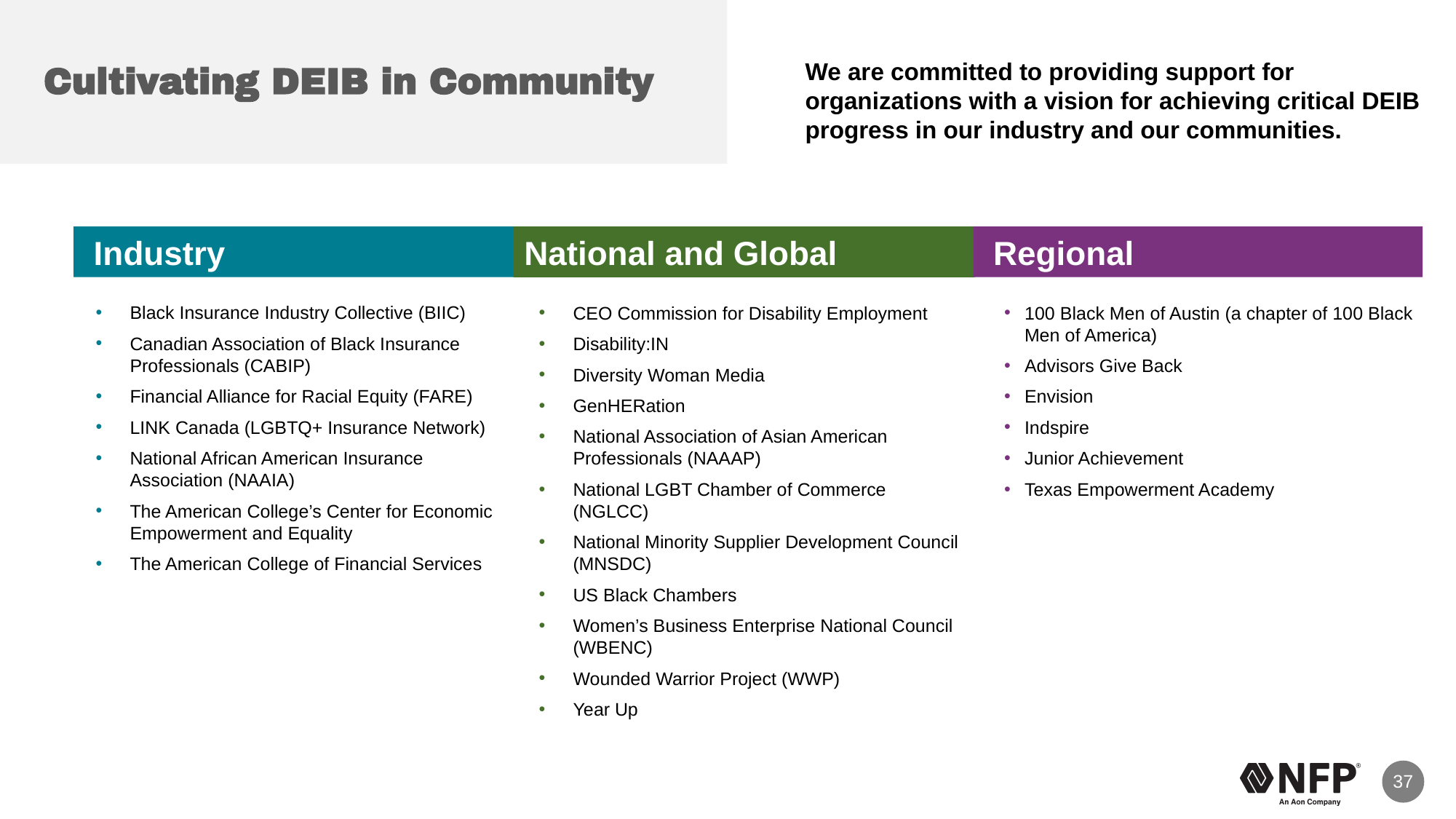

# Cultivating DEIB in Community
We are committed to providing support for organizations with a vision for achieving critical DEIB progress in our industry and our communities.
 Industry
 Regional
National and Global
Black Insurance Industry Collective (BIIC)
Canadian Association of Black Insurance Professionals (CABIP)
Financial Alliance for Racial Equity (FARE)
LINK Canada (LGBTQ+ Insurance Network)
National African American Insurance Association (NAAIA)
The American College’s Center for Economic Empowerment and Equality
The American College of Financial Services
CEO Commission for Disability Employment
Disability:IN
Diversity Woman Media
GenHERation
National Association of Asian American Professionals (NAAAP)
National LGBT Chamber of Commerce (NGLCC)
National Minority Supplier Development Council (MNSDC)
US Black Chambers
Women’s Business Enterprise National Council (WBENC)
Wounded Warrior Project (WWP)
Year Up
100 Black Men of Austin (a chapter of 100 Black Men of America)
Advisors Give Back
Envision
Indspire
Junior Achievement
Texas Empowerment Academy

37